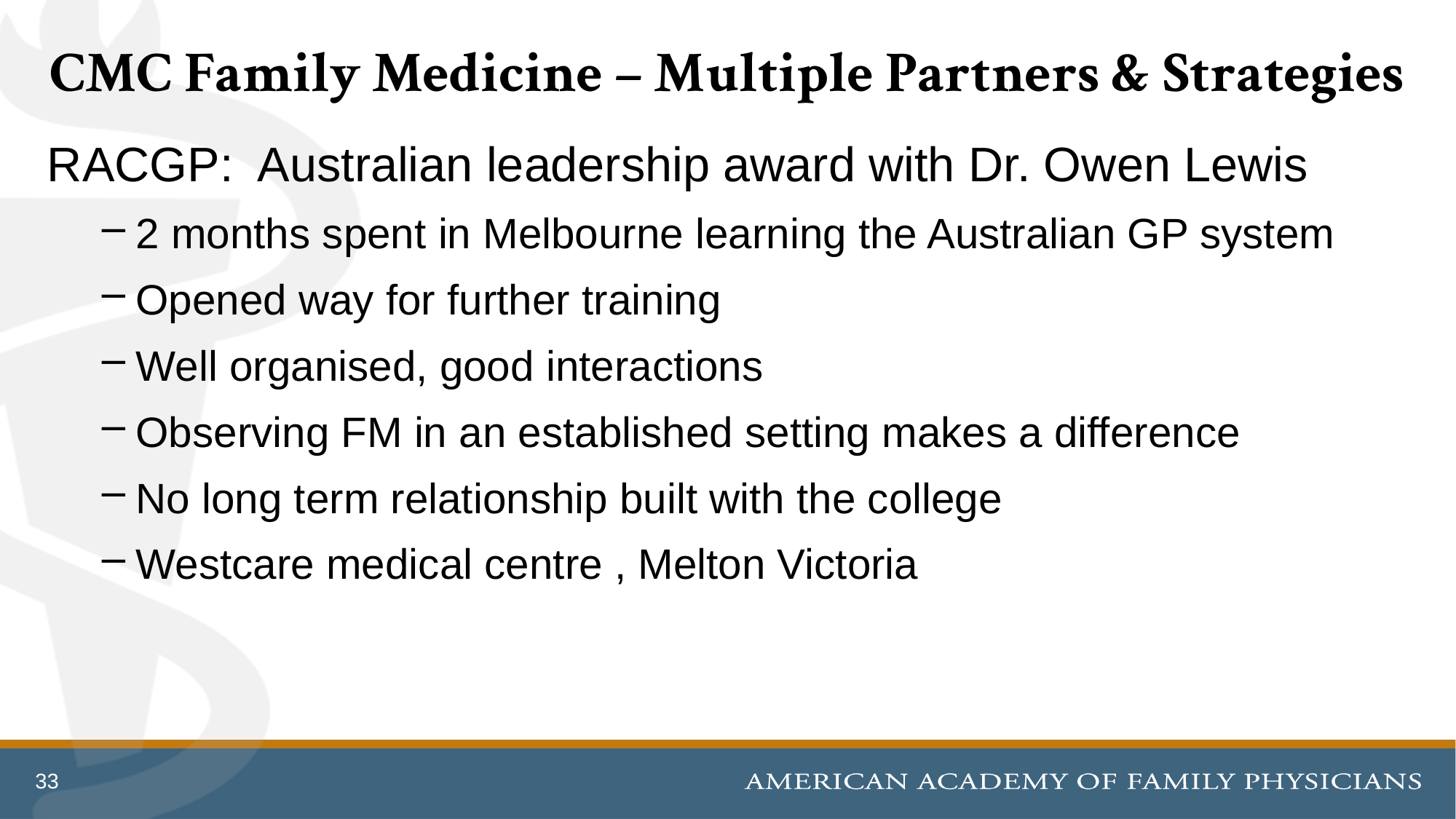

# CMC Family Medicine – Multiple Partners & Strategies
RACGP:  Australian leadership award with Dr. Owen Lewis
2 months spent in Melbourne learning the Australian GP system
Opened way for further training
Well organised, good interactions
Observing FM in an established setting makes a difference
No long term relationship built with the college
Westcare medical centre , Melton Victoria
33